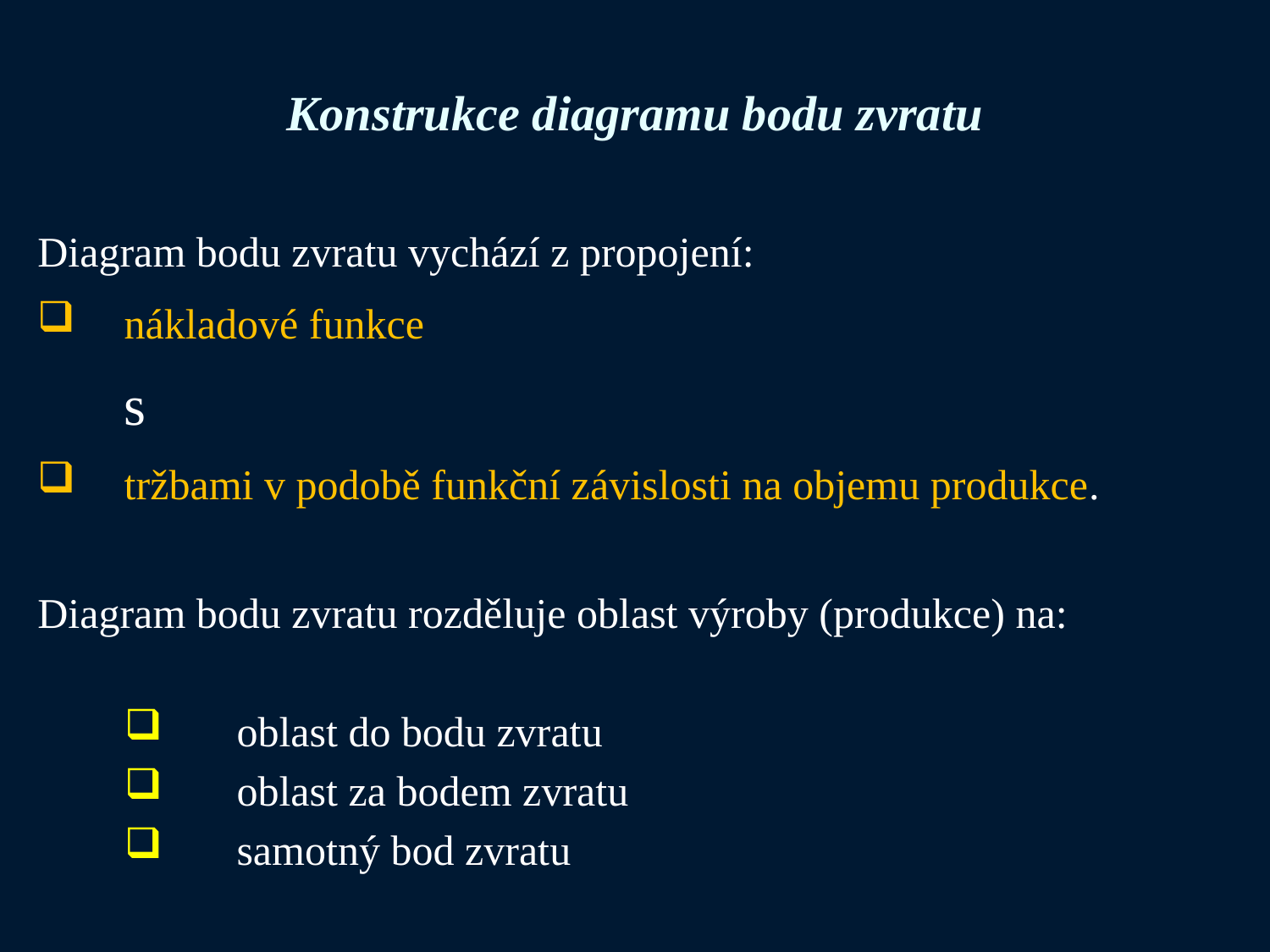

# Konstrukce diagramu bodu zvratu
Diagram bodu zvratu vychází z propojení:
nákladové funkce
	s
tržbami v podobě funkční závislosti na objemu produkce.

Diagram bodu zvratu rozděluje oblast výroby (produkce) na:

oblast do bodu zvratu
oblast za bodem zvratu
samotný bod zvratu